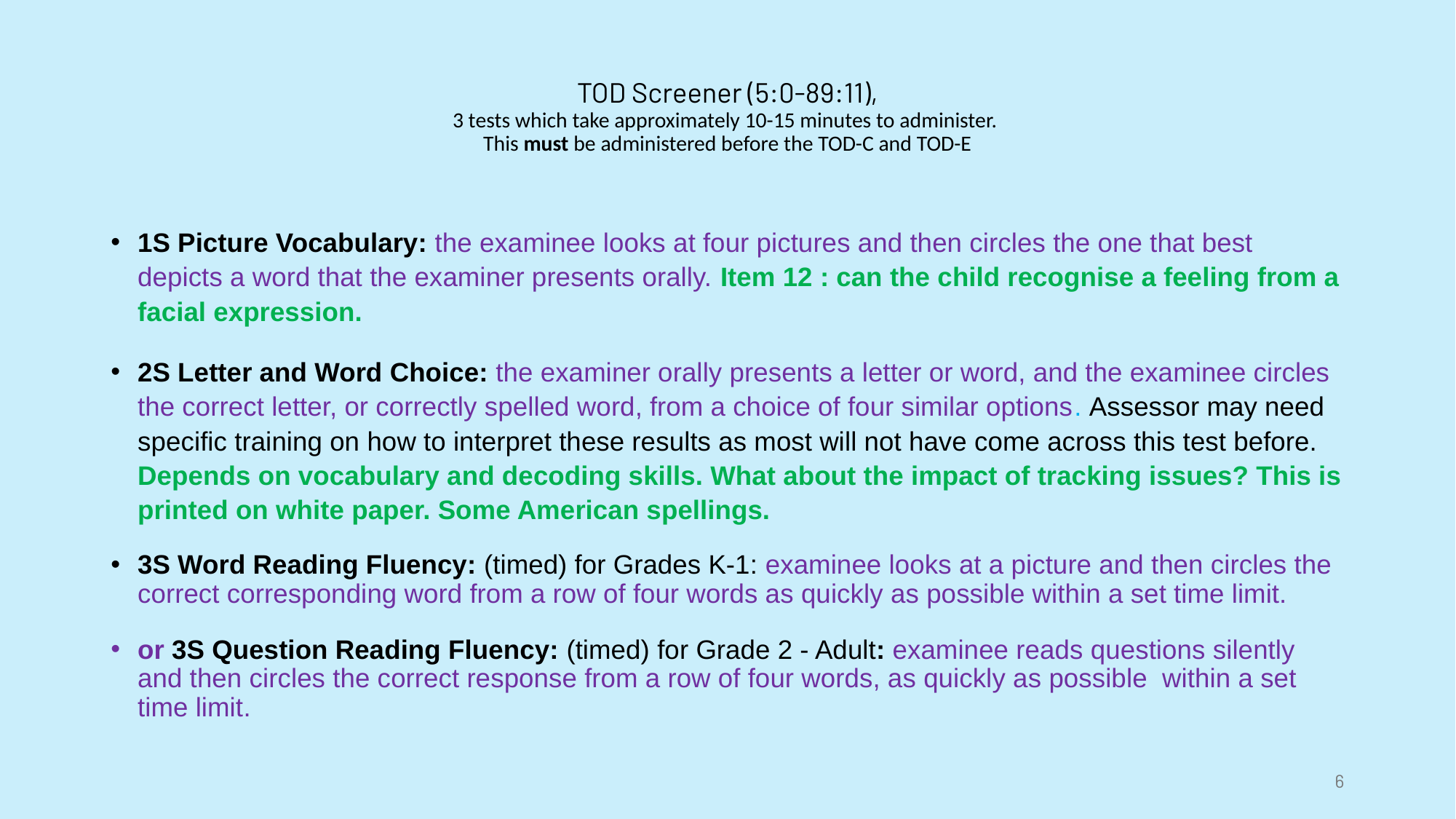

# TOD Screener (5:0-89:11), 3 tests which take approximately 10-15 minutes to administer. This must be administered before the TOD-C and TOD-E
1S Picture Vocabulary: the examinee looks at four pictures and then circles the one that best depicts a word that the examiner presents orally. Item 12 : can the child recognise a feeling from a facial expression.
2S Letter and Word Choice: the examiner orally presents a letter or word, and the examinee circles the correct letter, or correctly spelled word, from a choice of four similar options. Assessor may need specific training on how to interpret these results as most will not have come across this test before. Depends on vocabulary and decoding skills. What about the impact of tracking issues? This is printed on white paper. Some American spellings.
3S Word Reading Fluency: (timed) for Grades K-1: examinee looks at a picture and then circles the correct corresponding word from a row of four words as quickly as possible within a set time limit.
or 3S Question Reading Fluency: (timed) for Grade 2 - Adult: examinee reads questions silently and then circles the correct response from a row of four words, as quickly as possible  within a set time limit.

6